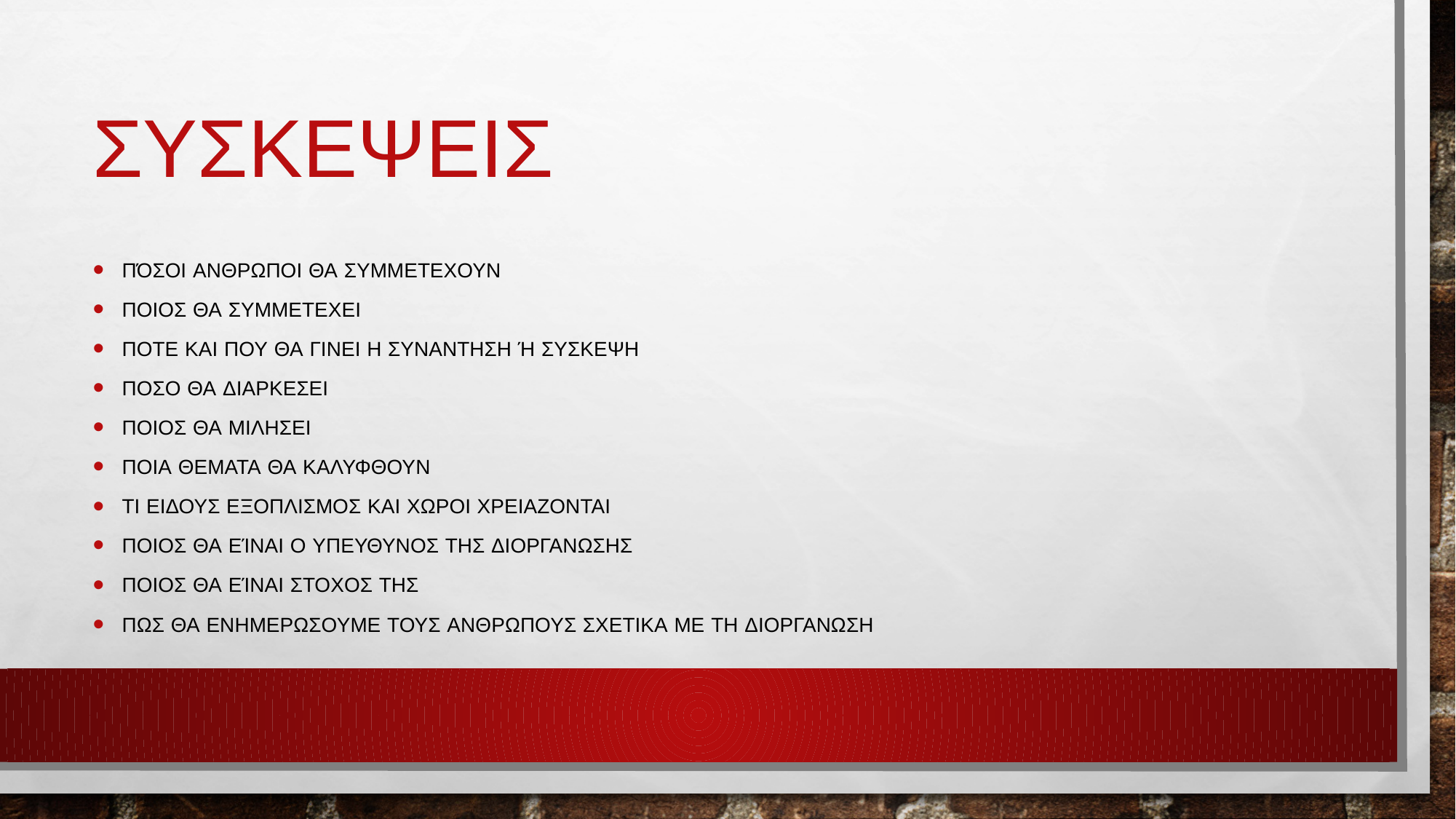

# ΣΥΣΚΕΨΕΙΣ
ΠΌΣΟΙ ΑΝΘΡΩΠΟΙ ΘΑ ΣΥΜΜΕΤΕΧΟΥΝ
ΠΟΙΟΣ ΘΑ ΣΥΜΜΕΤΕΧΕΙ
ΠΟΤΕ ΚΑΙ ΠΟΥ ΘΑ ΓΙΝΕΙ Η ΣΥΝΑΝΤΗΣΗ Ή ΣΥΣΚΕΨΗ
ΠΟΣΟ ΘΑ ΔΙΑΡΚΕΣΕΙ
ΠΟΙΟΣ ΘΑ ΜΙΛΗΣΕΙ
ΠΟΙΑ ΘΕΜΑΤΑ ΘΑ ΚΑΛΥΦΘΟΥΝ
ΤΙ ΕΙΔΟΥΣ ΕΞΟΠΛΙΣΜΟΣ ΚΑΙ ΧΩΡΟΙ ΧΡΕΙΑΖΟΝΤΑΙ
ΠΟΙΟΣ ΘΑ ΕΊΝΑΙ Ο ΥΠΕΥΘΥΝΟΣ ΤΗΣ ΔΙΟΡΓΑΝΩΣΗΣ
ΠΟΙΟΣ ΘΑ ΕΊΝΑΙ ΣΤΟΧΟΣ ΤΗΣ
ΠΩΣ ΘΑ ΕΝΗΜΕΡΩΣΟΥΜΕ ΤΟΥΣ ΑΝΘΡΩΠΟΥΣ ΣΧΕΤΙΚΑ ΜΕ ΤΗ ΔΙΟΡΓΑΝΩΣΗ